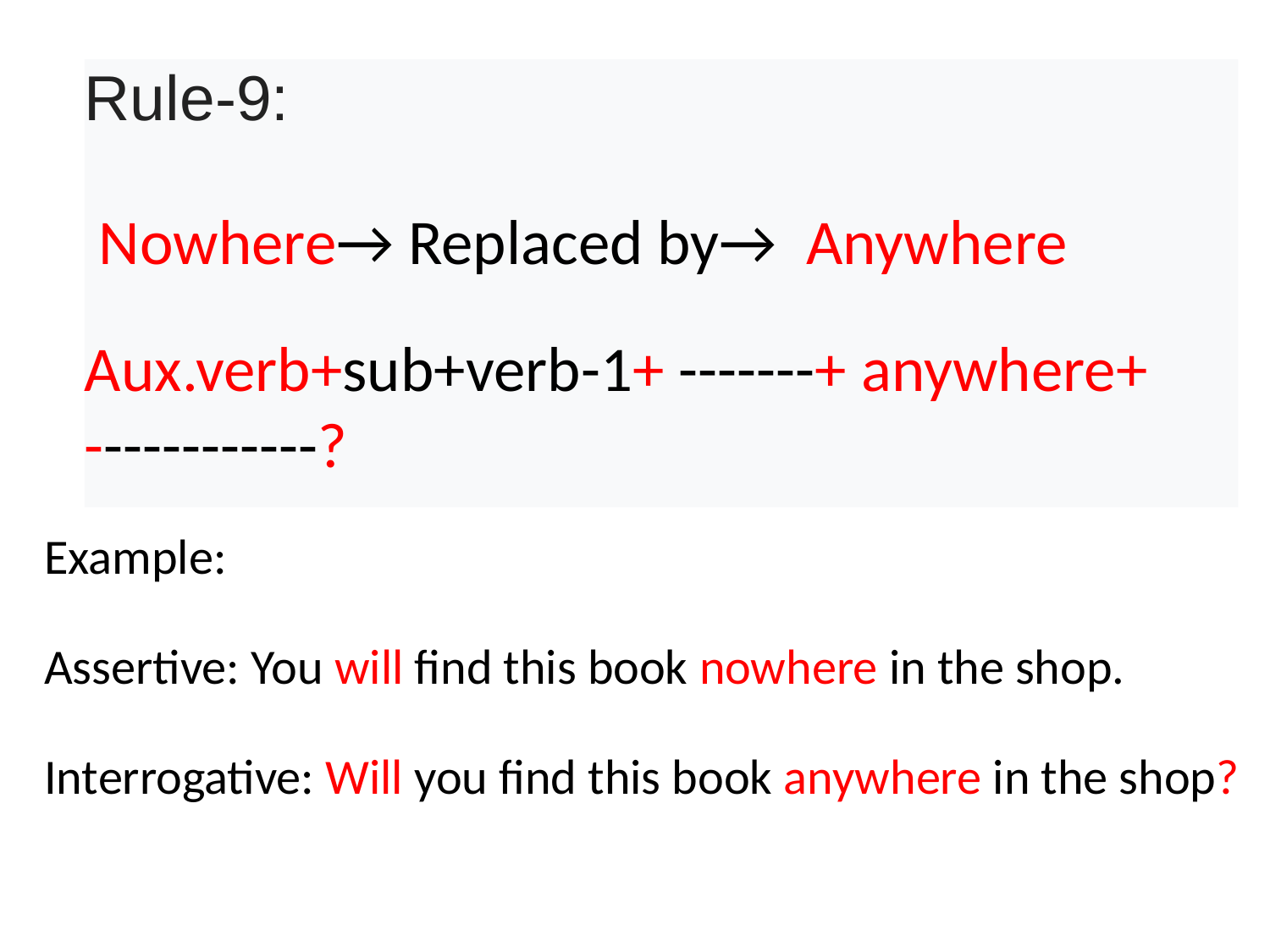

Rule-9:

 Nowhere→ Replaced by→  Anywhere

Aux.verb+sub+verb-1+ -------+ ‍anywhere+ ------------?

Example:
Assertive: You will find this book nowhere in the shop.
Interrogative: Will you find this book anywhere in the shop?